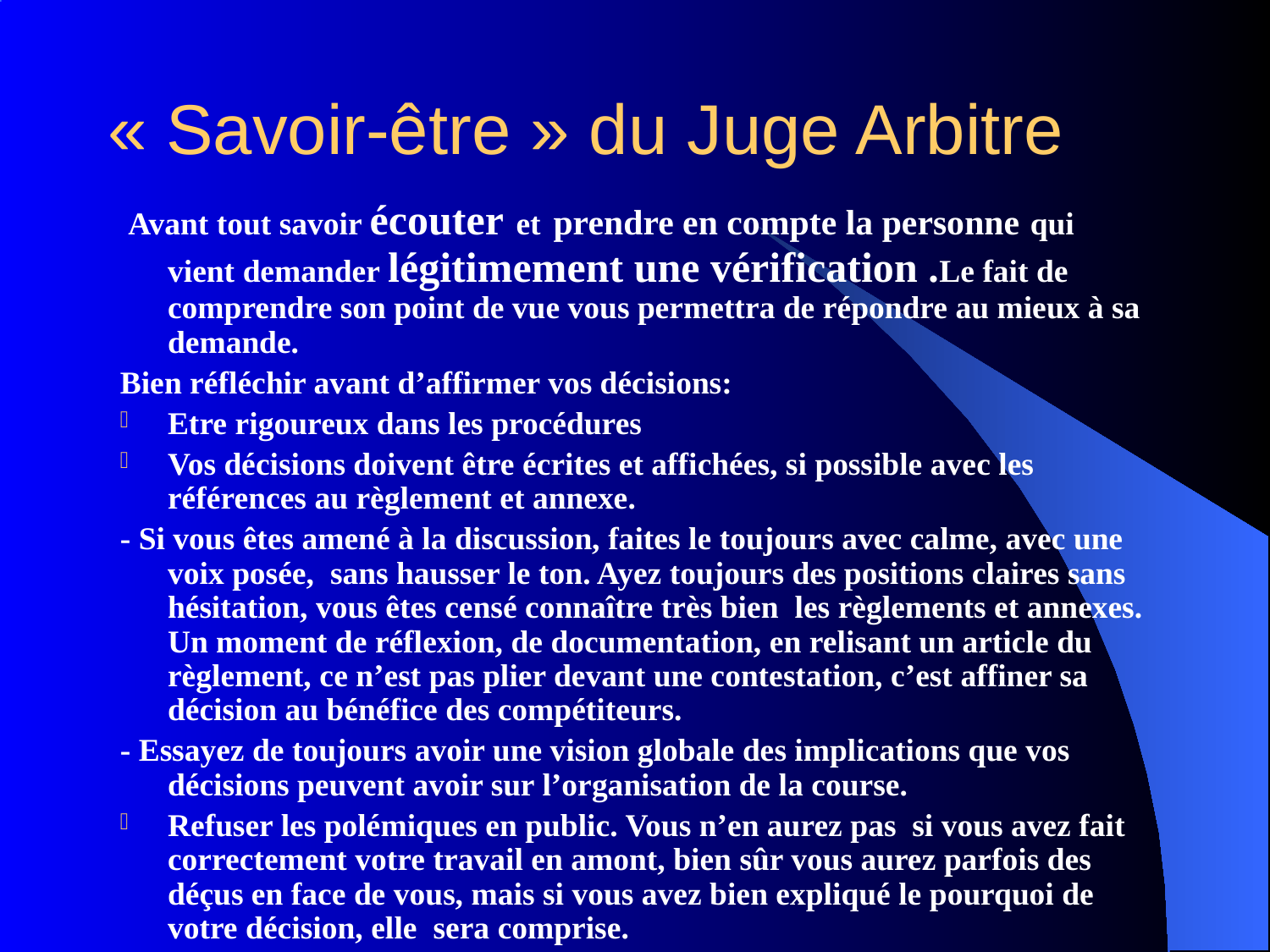

# « Savoir-être » du Juge Arbitre
 Avant tout savoir écouter et prendre en compte la personne qui vient demander légitimement une vérification .Le fait de comprendre son point de vue vous permettra de répondre au mieux à sa demande.
Bien réfléchir avant d’affirmer vos décisions:
Etre rigoureux dans les procédures
Vos décisions doivent être écrites et affichées, si possible avec les références au règlement et annexe.
- Si vous êtes amené à la discussion, faites le toujours avec calme, avec une voix posée,  sans hausser le ton. Ayez toujours des positions claires sans hésitation, vous êtes censé connaître très bien  les règlements et annexes. Un moment de réflexion, de documentation, en relisant un article du règlement, ce n’est pas plier devant une contestation, c’est affiner sa décision au bénéfice des compétiteurs.
- Essayez de toujours avoir une vision globale des implications que vos décisions peuvent avoir sur l’organisation de la course.
Refuser les polémiques en public. Vous n’en aurez pas  si vous avez fait correctement votre travail en amont, bien sûr vous aurez parfois des déçus en face de vous, mais si vous avez bien expliqué le pourquoi de votre décision, elle  sera comprise.